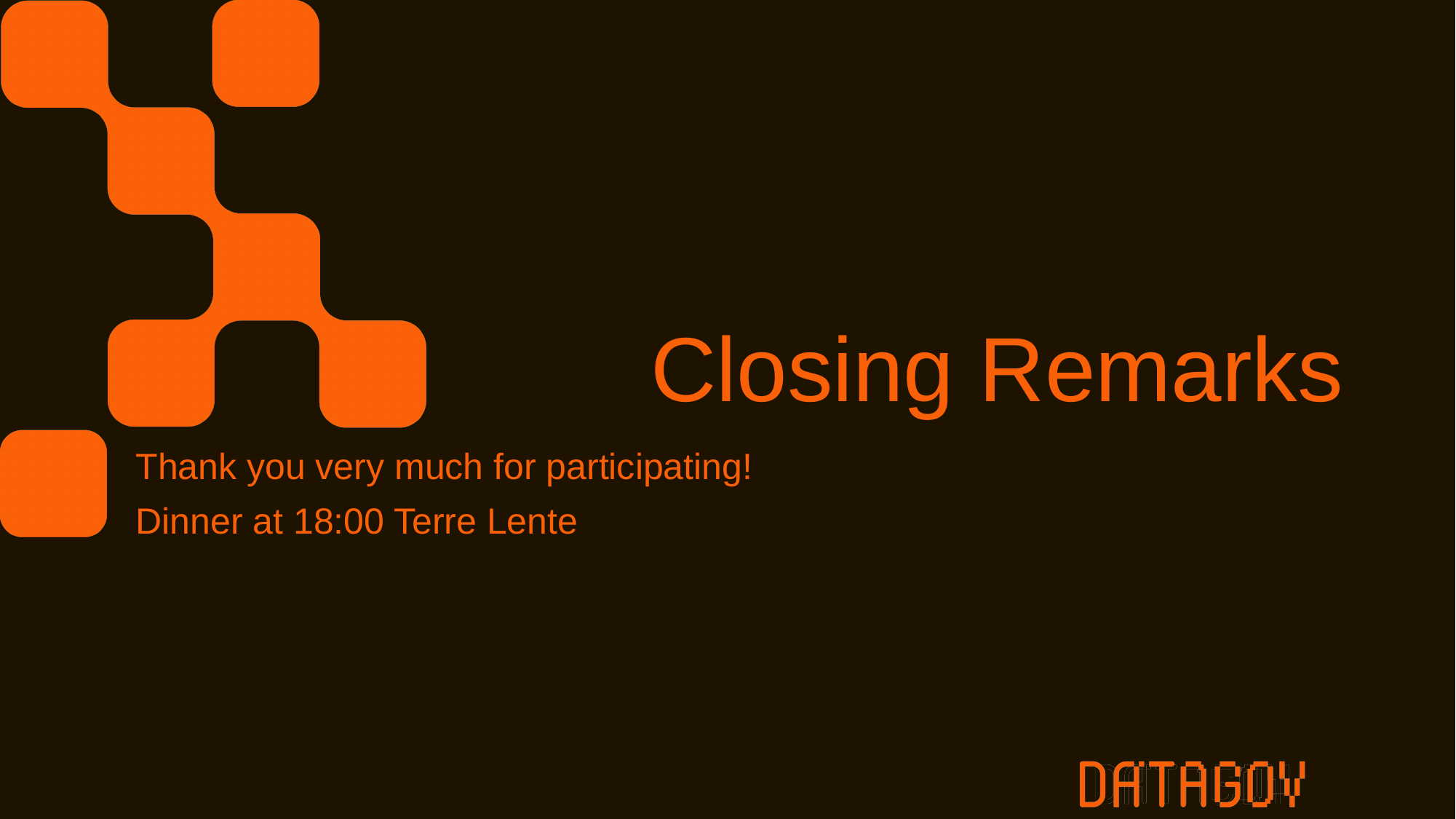

# Closing Remarks
Thank you very much for participating!
Dinner at 18:00 Terre Lente